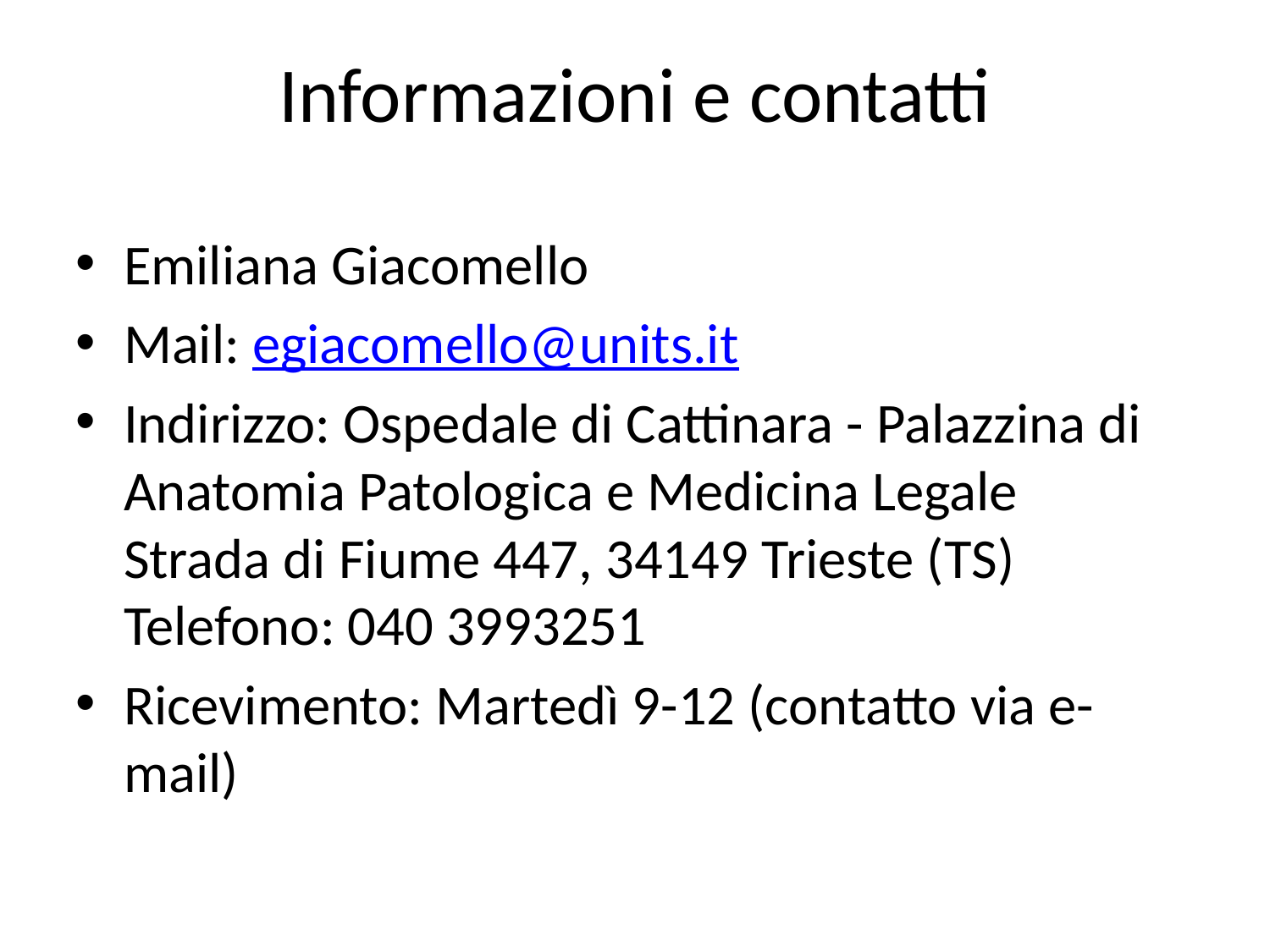

Informazioni e contatti
Emiliana Giacomello
Mail: egiacomello@units.it
Indirizzo: Ospedale di Cattinara - Palazzina di Anatomia Patologica e Medicina Legale
Strada di Fiume 447, 34149 Trieste (TS) Telefono: 040 3993251
Ricevimento: Martedì 9-12 (contatto via e-mail)